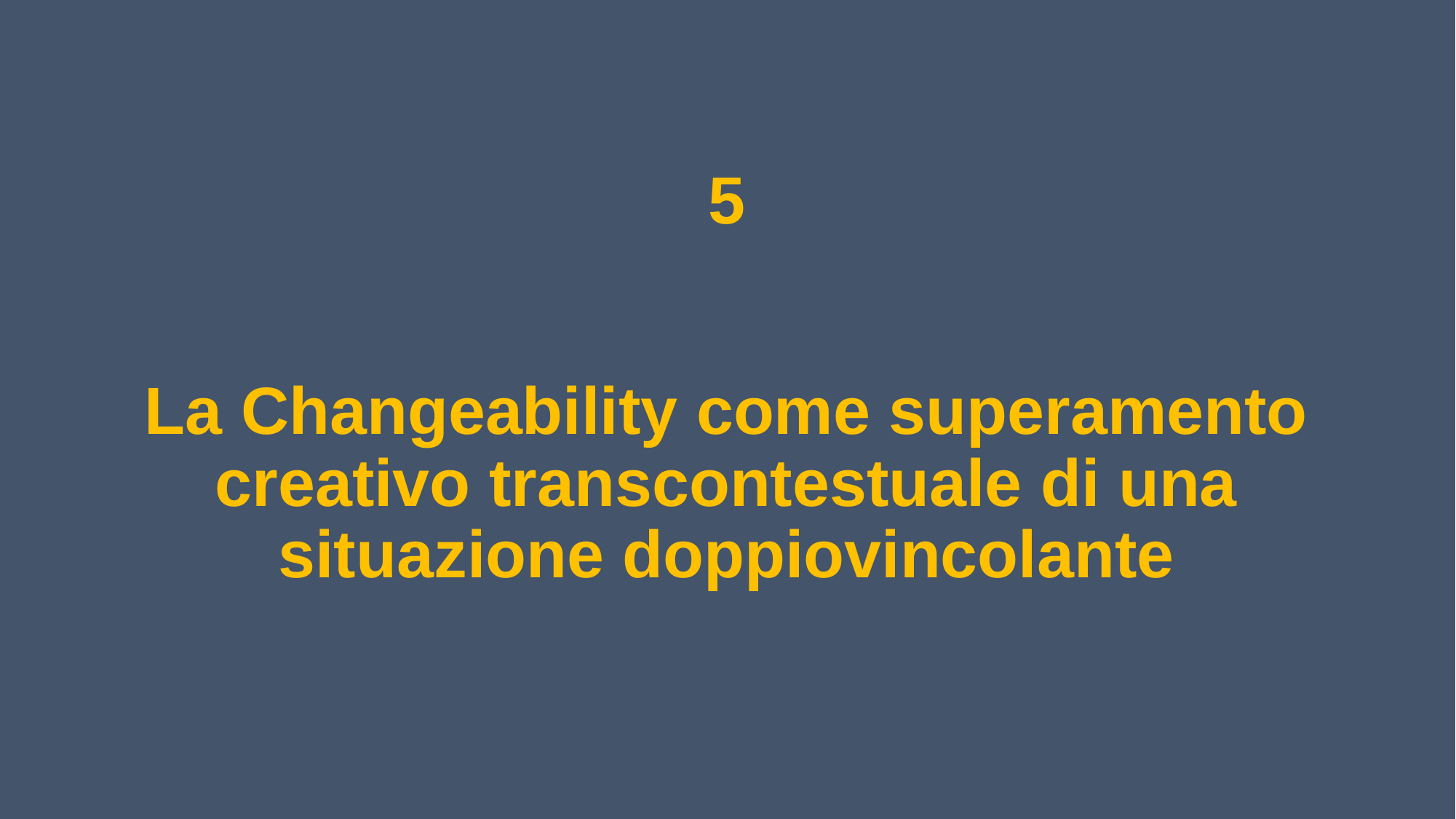

# 5
La Changeability come superamento creativo transcontestuale di una situazione doppiovincolante